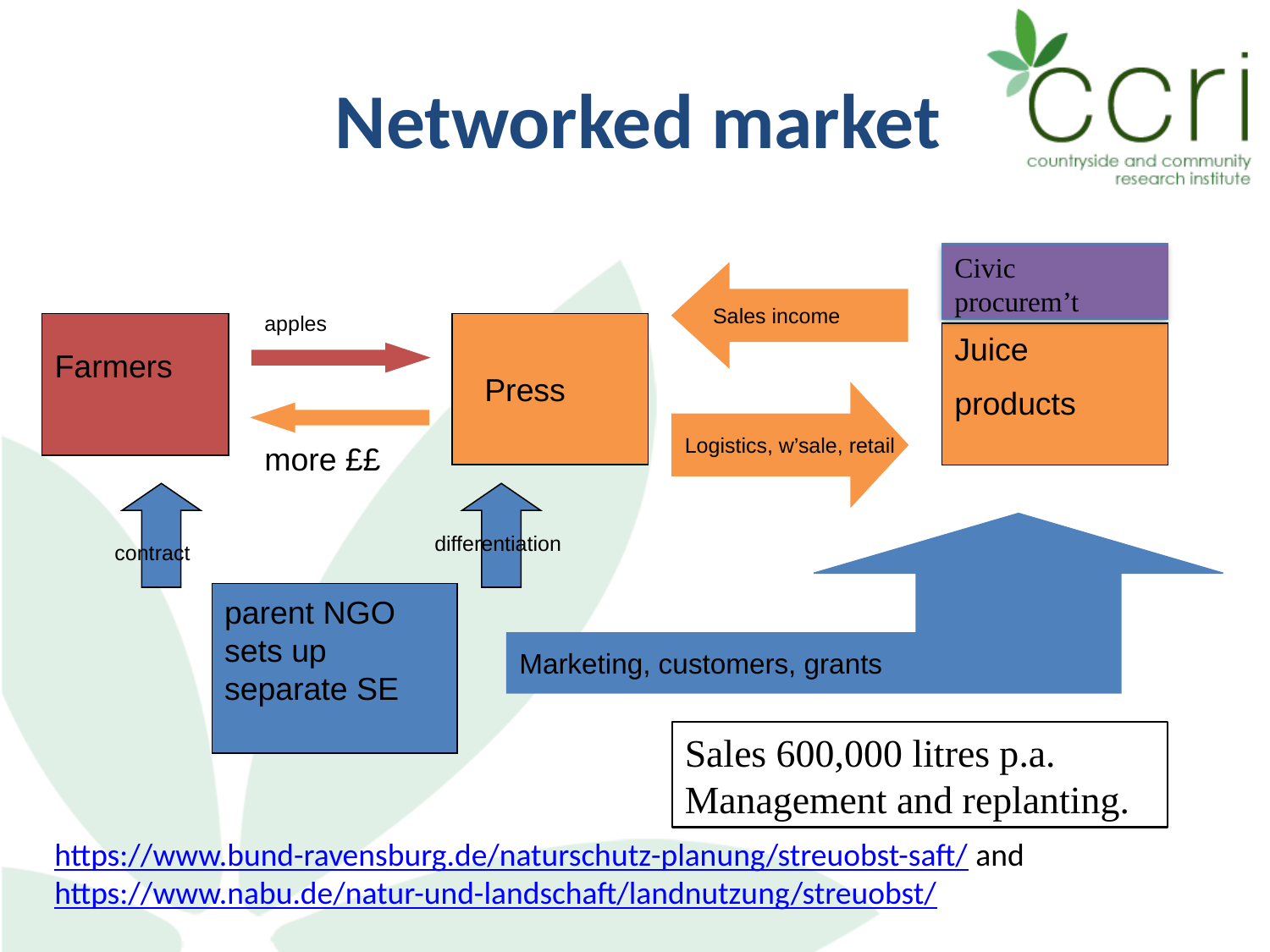

# Networked market

Civic procurem’t
Sales income
apples

Farmers

Juice
products

Press
Logistics, w’sale, retail

more ££

Marketing, customers, grants
differentiation
contract
parent NGO
sets up
separate SE

Sales 600,000 litres p.a.
Management and replanting.
https://www.bund-ravensburg.de/naturschutz-planung/streuobst-saft/ and https://www.nabu.de/natur-und-landschaft/landnutzung/streuobst/